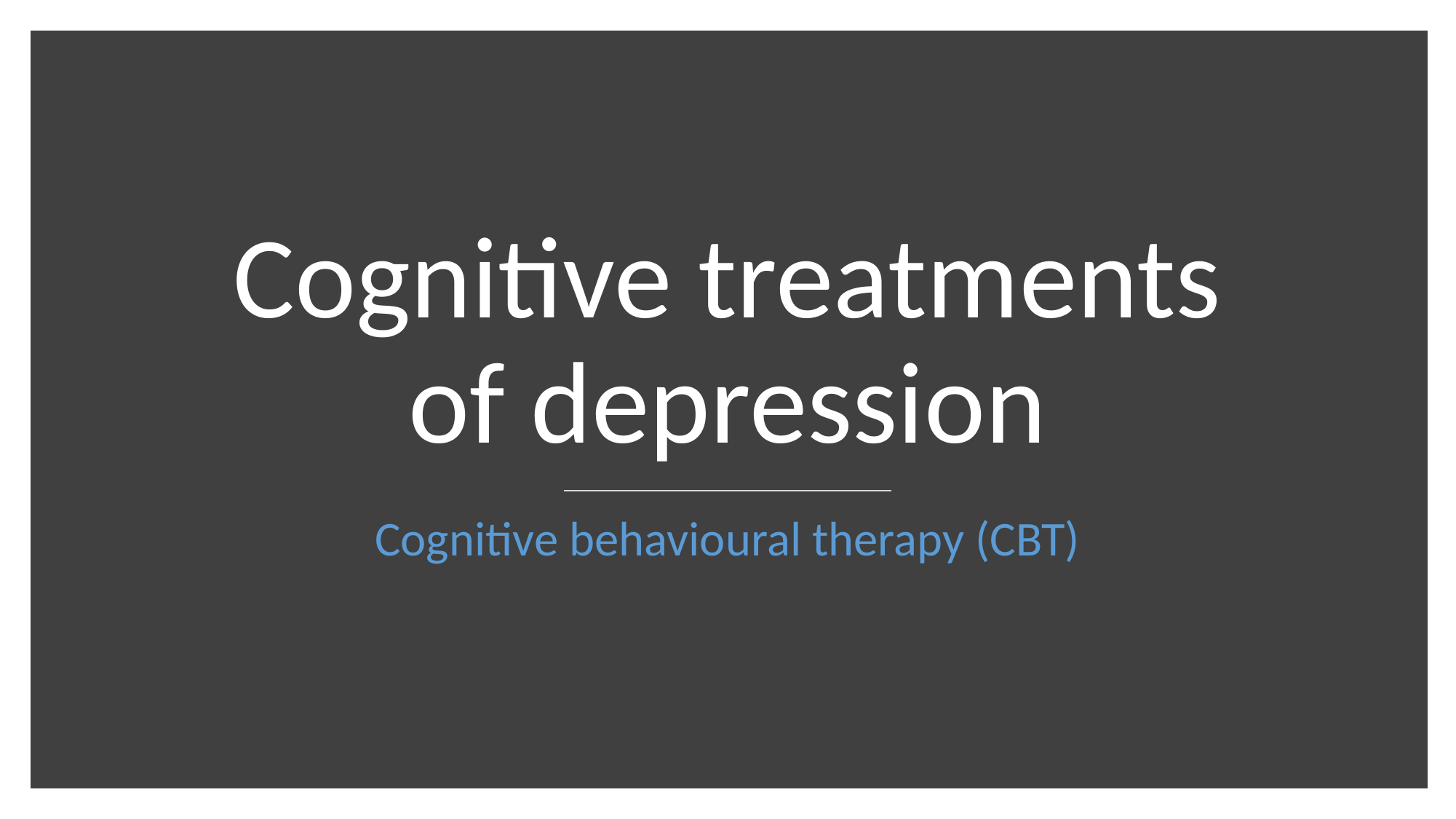

# Cognitive treatments of depression
Cognitive behavioural therapy (CBT)